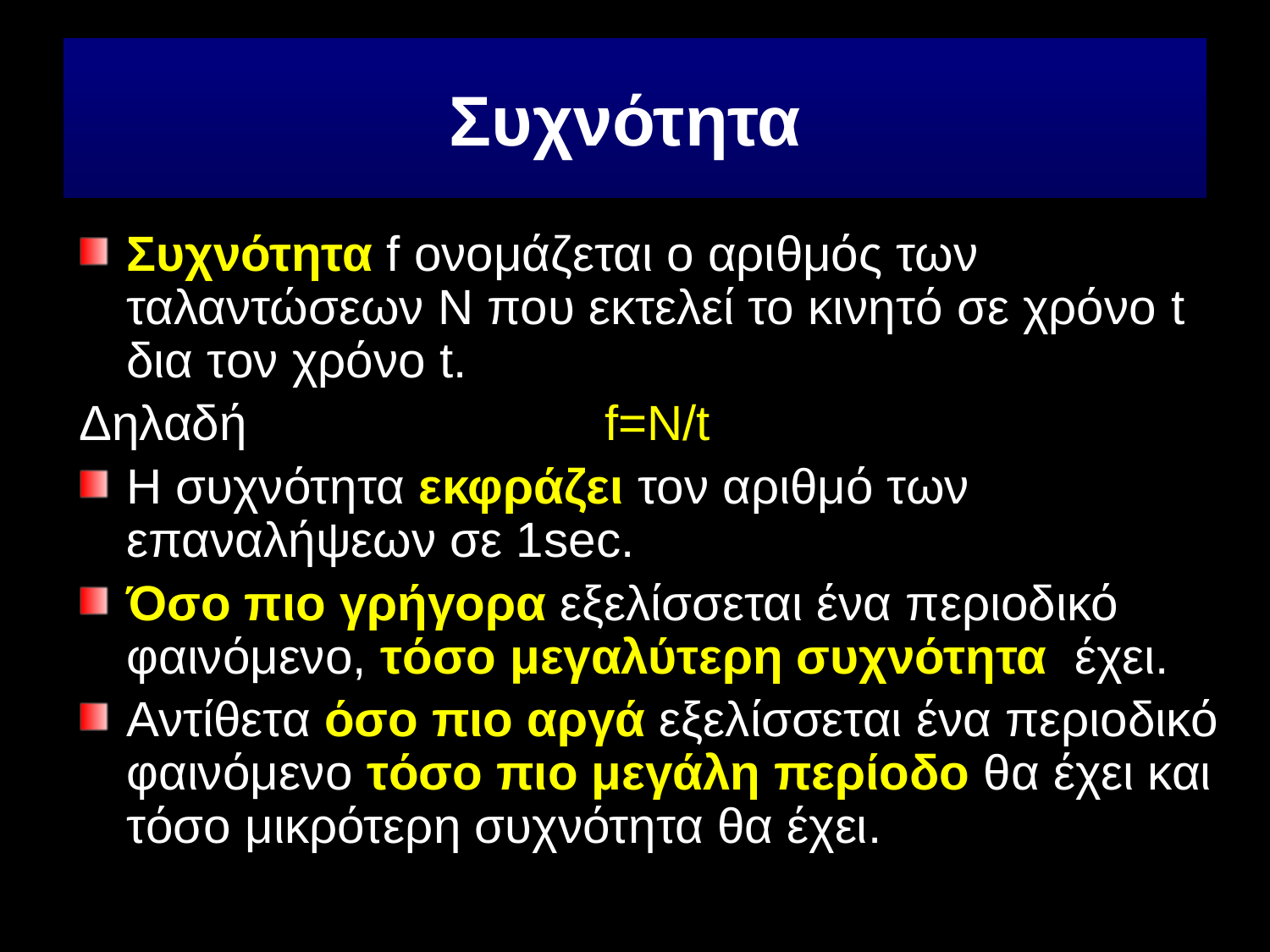

# Συχνότητα
Συχνότητα f ονομάζεται ο αριθμός των ταλαντώσεων Ν που εκτελεί το κινητό σε χρόνο t δια τον χρόνο t.
Δηλαδή                          f=N/t
Η συχνότητα εκφράζει τον αριθμό των επαναλήψεων σε 1sec.
Όσο πιο γρήγορα εξελίσσεται ένα περιοδικό φαινόμενο, τόσο μεγαλύτερη συχνότητα  έχει.
Αντίθετα όσο πιο αργά εξελίσσεται ένα περιοδικό φαινόμενο τόσο πιο μεγάλη περίοδο θα έχει και τόσο μικρότερη συχνότητα θα έχει.